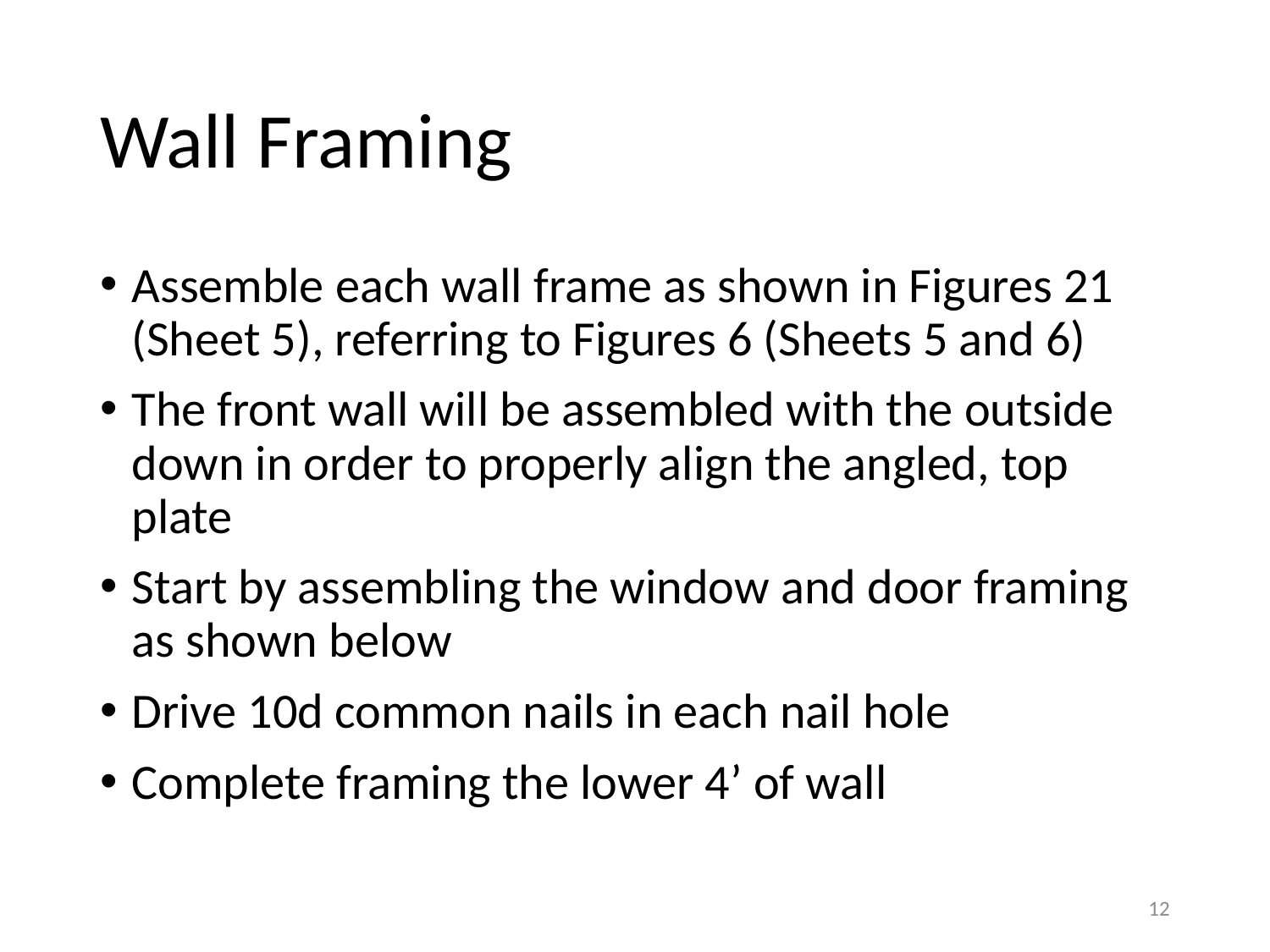

# Wall Framing
Assemble each wall frame as shown in Figures 21 (Sheet 5), referring to Figures 6 (Sheets 5 and 6)
The front wall will be assembled with the outside down in order to properly align the angled, top plate
Start by assembling the window and door framing as shown below
Drive 10d common nails in each nail hole
Complete framing the lower 4’ of wall
12